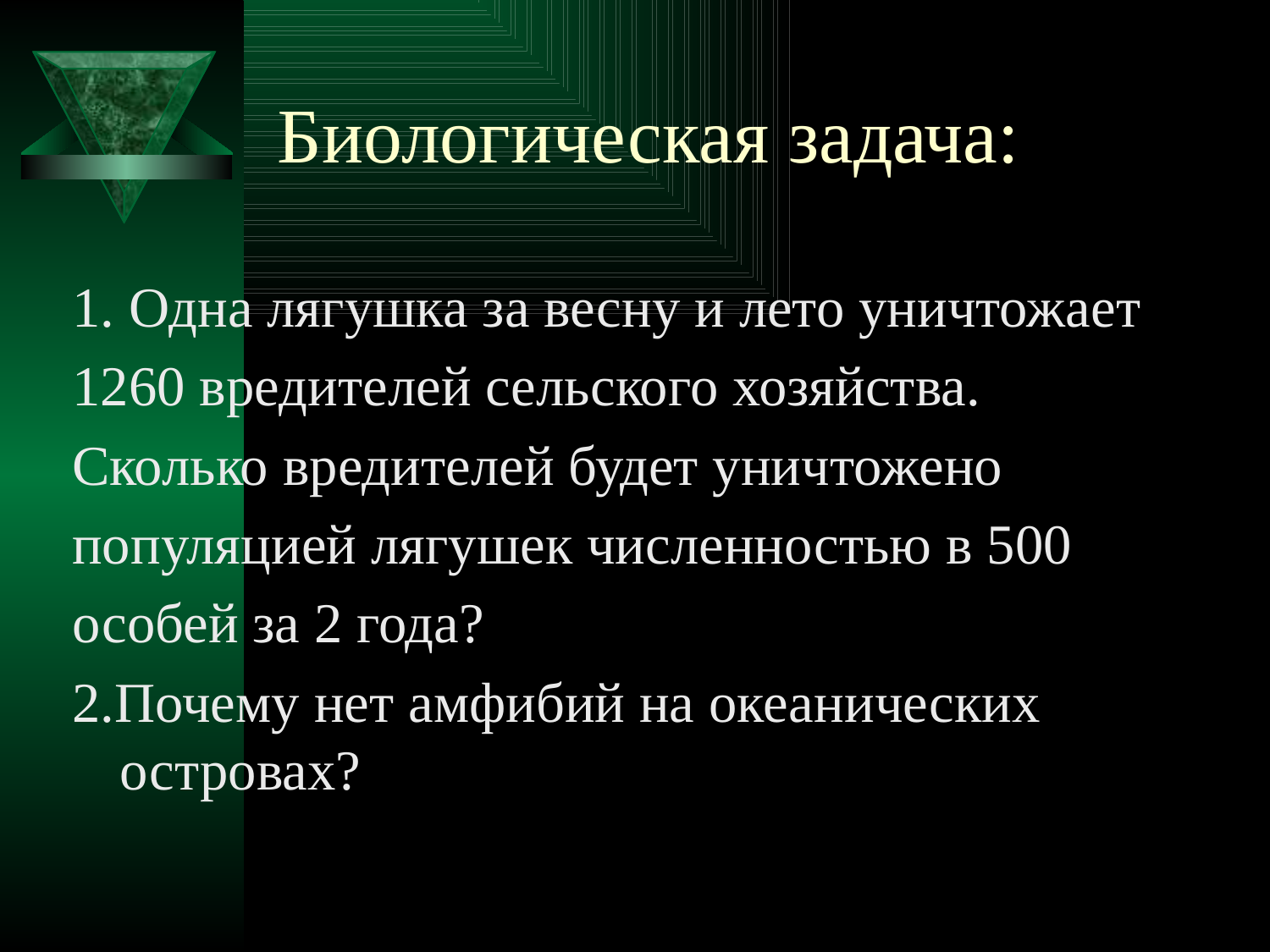

# Биологическая задача:
1. Одна лягушка за весну и лето уничтожает
1260 вредителей сельского хозяйства.
Сколько вредителей будет уничтожено
популяцией лягушек численностью в 500
особей за 2 года?
2.Почему нет амфибий на океанических островах?